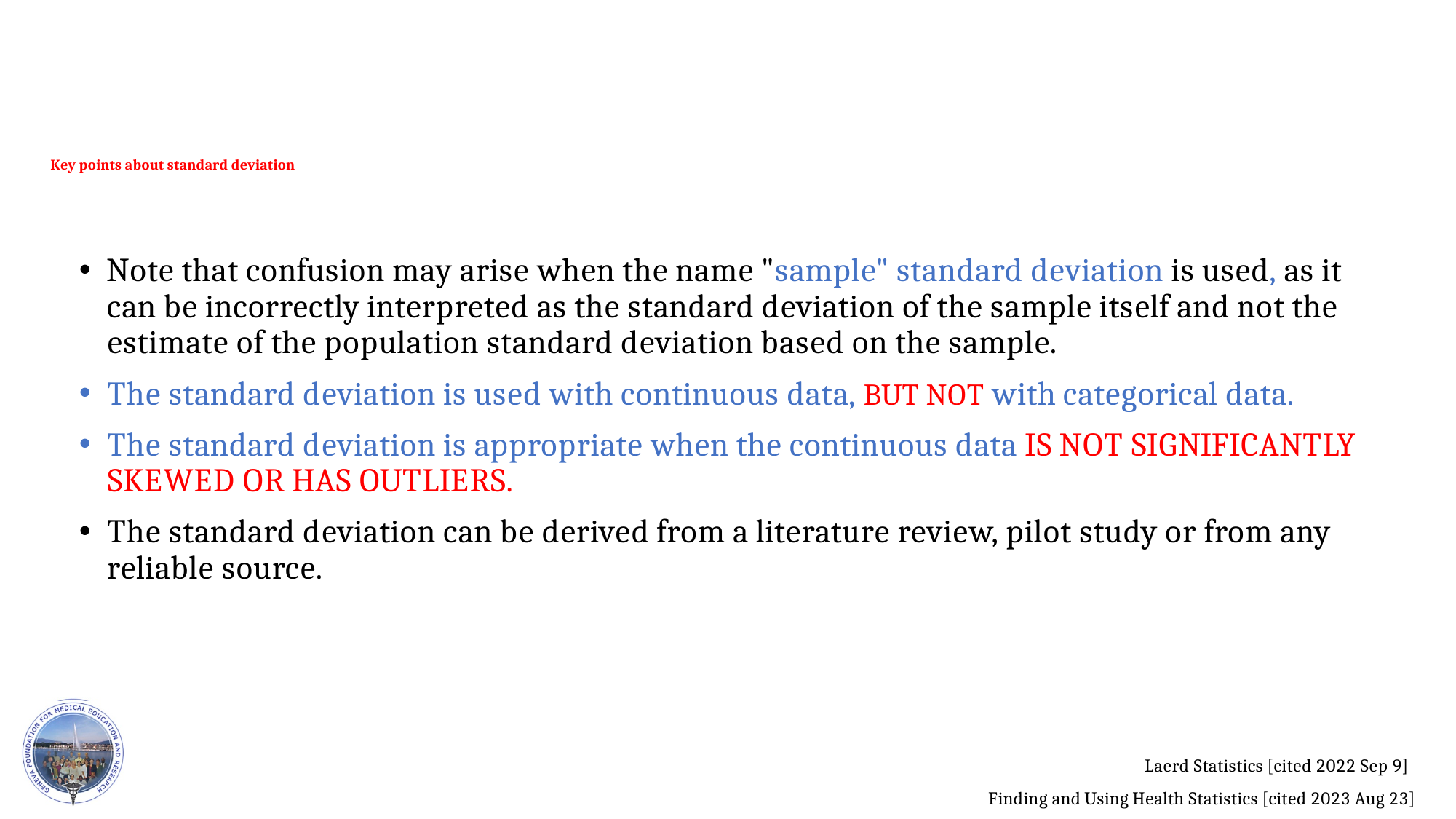

# Key points about standard deviation
Note that confusion may arise when the name "sample" standard deviation is used, as it can be incorrectly interpreted as the standard deviation of the sample itself and not the estimate of the population standard deviation based on the sample.
The standard deviation is used with continuous data, BUT NOT with categorical data.
The standard deviation is appropriate when the continuous data IS NOT SIGNIFICANTLY SKEWED OR HAS OUTLIERS.
The standard deviation can be derived from a literature review, pilot study or from any reliable source.

Laerd Statistics [cited 2022 Sep 9]
Finding and Using Health Statistics [cited 2023 Aug 23]